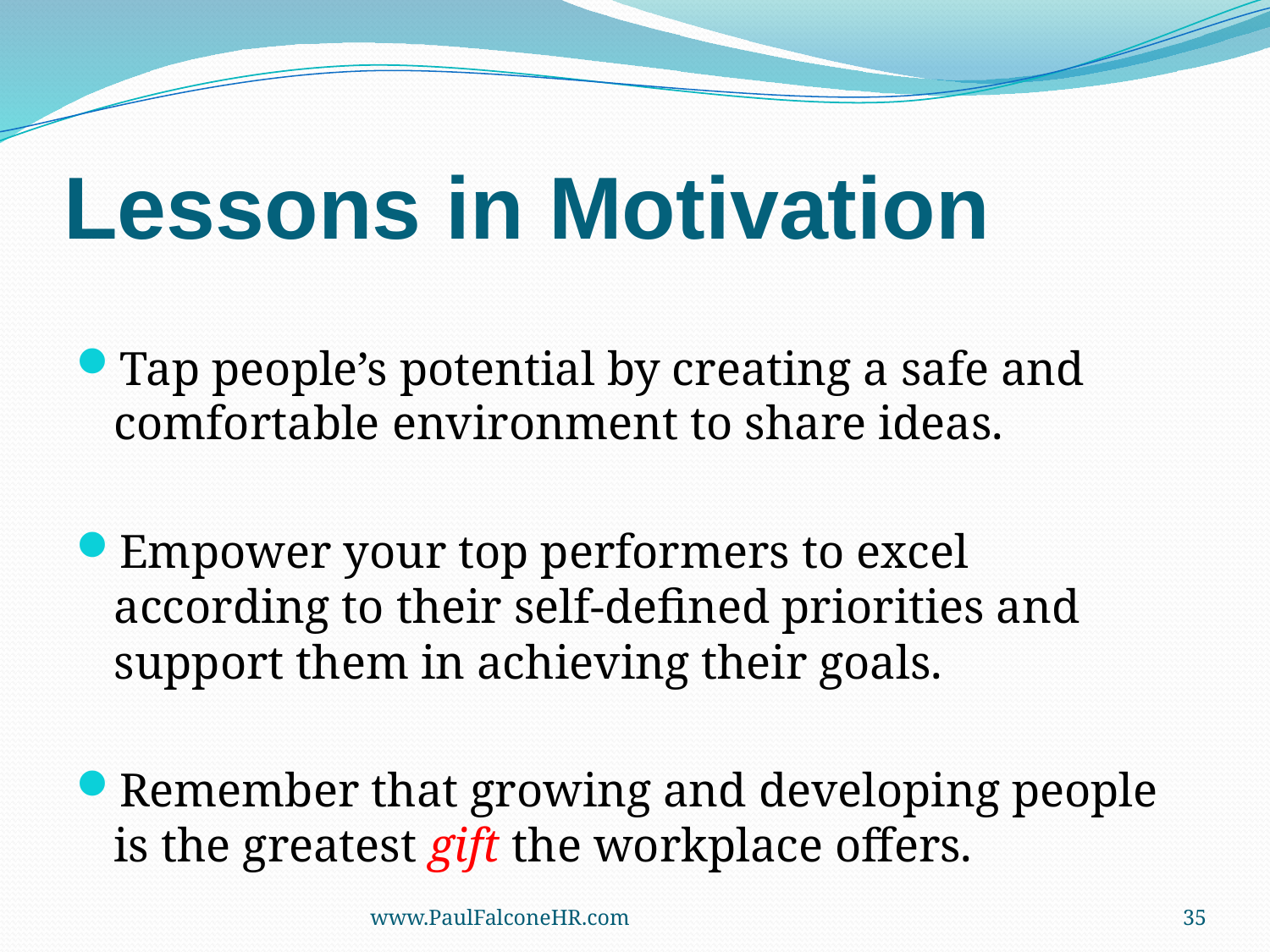

# Lessons in Motivation

Tap people’s potential by creating a safe and comfortable environment to share ideas.

Empower your top performers to excel according to their self-defined priorities and support them in achieving their goals.

Remember that growing and developing people is the greatest gift the workplace offers.
www.PaulFalconeHR.com
35